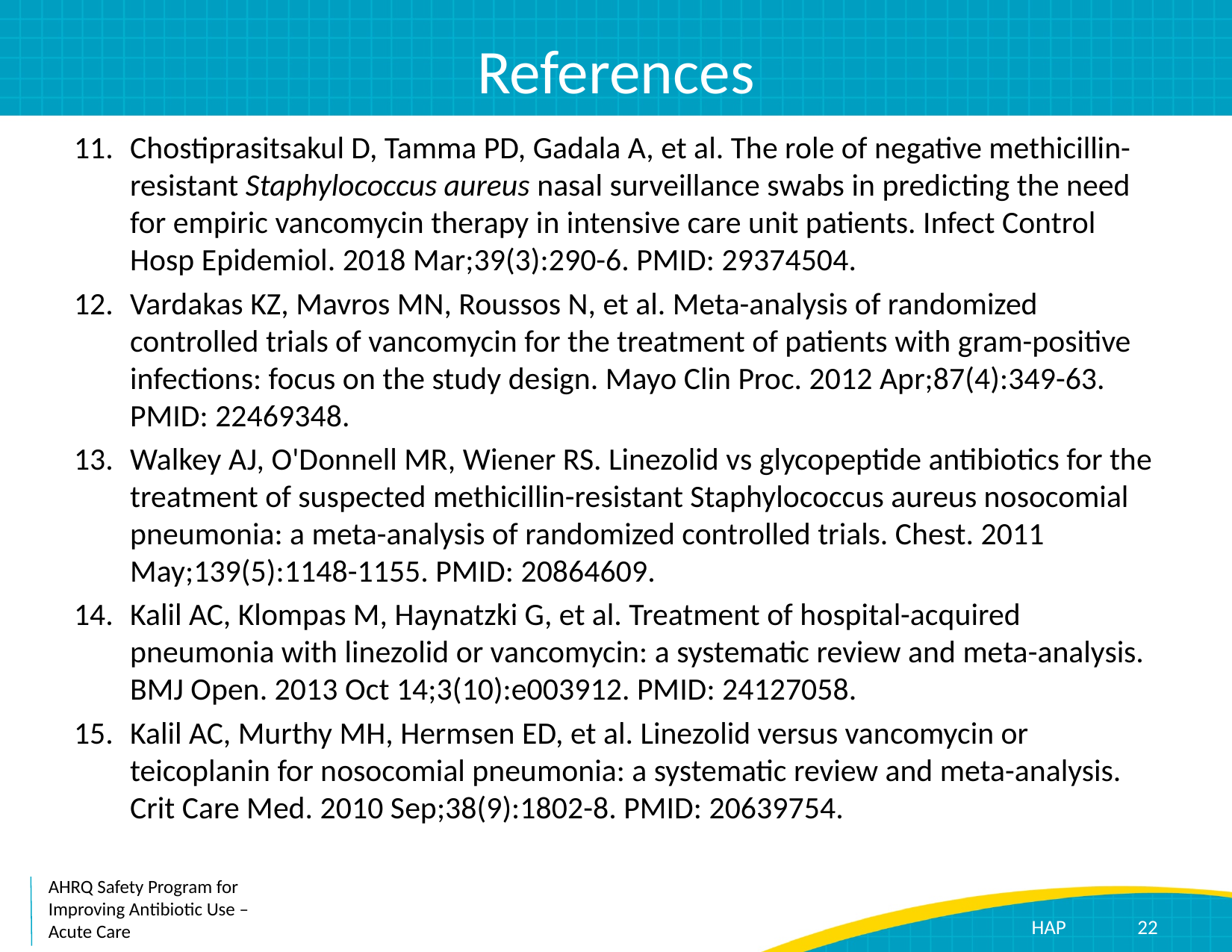

# References
Chostiprasitsakul D, Tamma PD, Gadala A, et al. The role of negative methicillin-resistant Staphylococcus aureus nasal surveillance swabs in predicting the need for empiric vancomycin therapy in intensive care unit patients. Infect Control Hosp Epidemiol. 2018 Mar;39(3):290-6. PMID: 29374504.
Vardakas KZ, Mavros MN, Roussos N, et al. Meta-analysis of randomized controlled trials of vancomycin for the treatment of patients with gram-positive infections: focus on the study design. Mayo Clin Proc. 2012 Apr;87(4):349-63. PMID: 22469348.
Walkey AJ, O'Donnell MR, Wiener RS. Linezolid vs glycopeptide antibiotics for the treatment of suspected methicillin-resistant Staphylococcus aureus nosocomial pneumonia: a meta-analysis of randomized controlled trials. Chest. 2011 May;139(5):1148-1155. PMID: 20864609.
Kalil AC, Klompas M, Haynatzki G, et al. Treatment of hospital-acquired pneumonia with linezolid or vancomycin: a systematic review and meta-analysis. BMJ Open. 2013 Oct 14;3(10):e003912. PMID: 24127058.
Kalil AC, Murthy MH, Hermsen ED, et al. Linezolid versus vancomycin or teicoplanin for nosocomial pneumonia: a systematic review and meta-analysis. Crit Care Med. 2010 Sep;38(9):1802-8. PMID: 20639754.
22